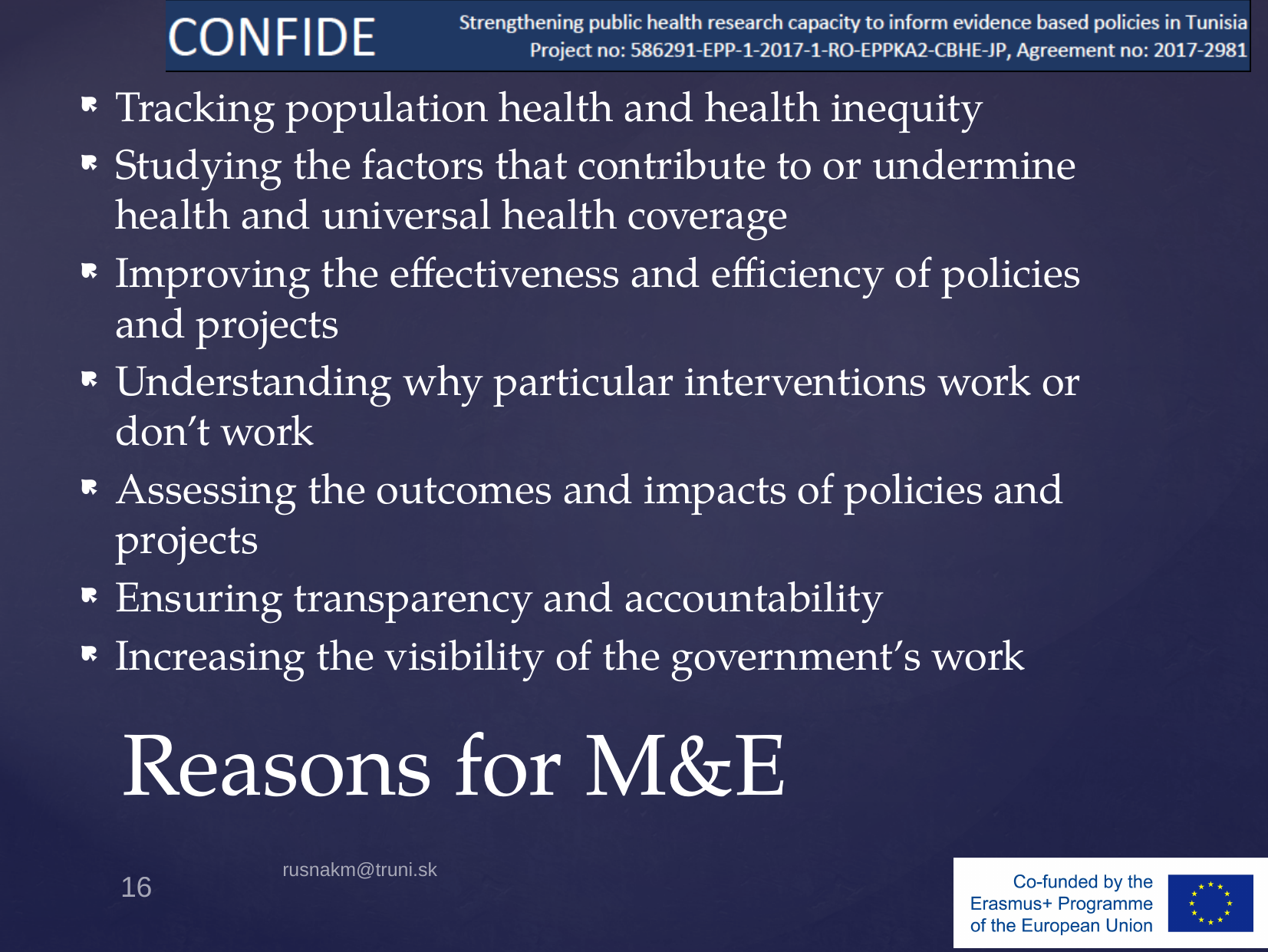

Tracking population health and health inequity
Studying the factors that contribute to or undermine health and universal health coverage
Improving the effectiveness and efficiency of policies and projects
Understanding why particular interventions work or don’t work
Assessing the outcomes and impacts of policies and projects
Ensuring transparency and accountability
Increasing the visibility of the government’s work
# Reasons for M&E
rusnakm@truni.sk
16